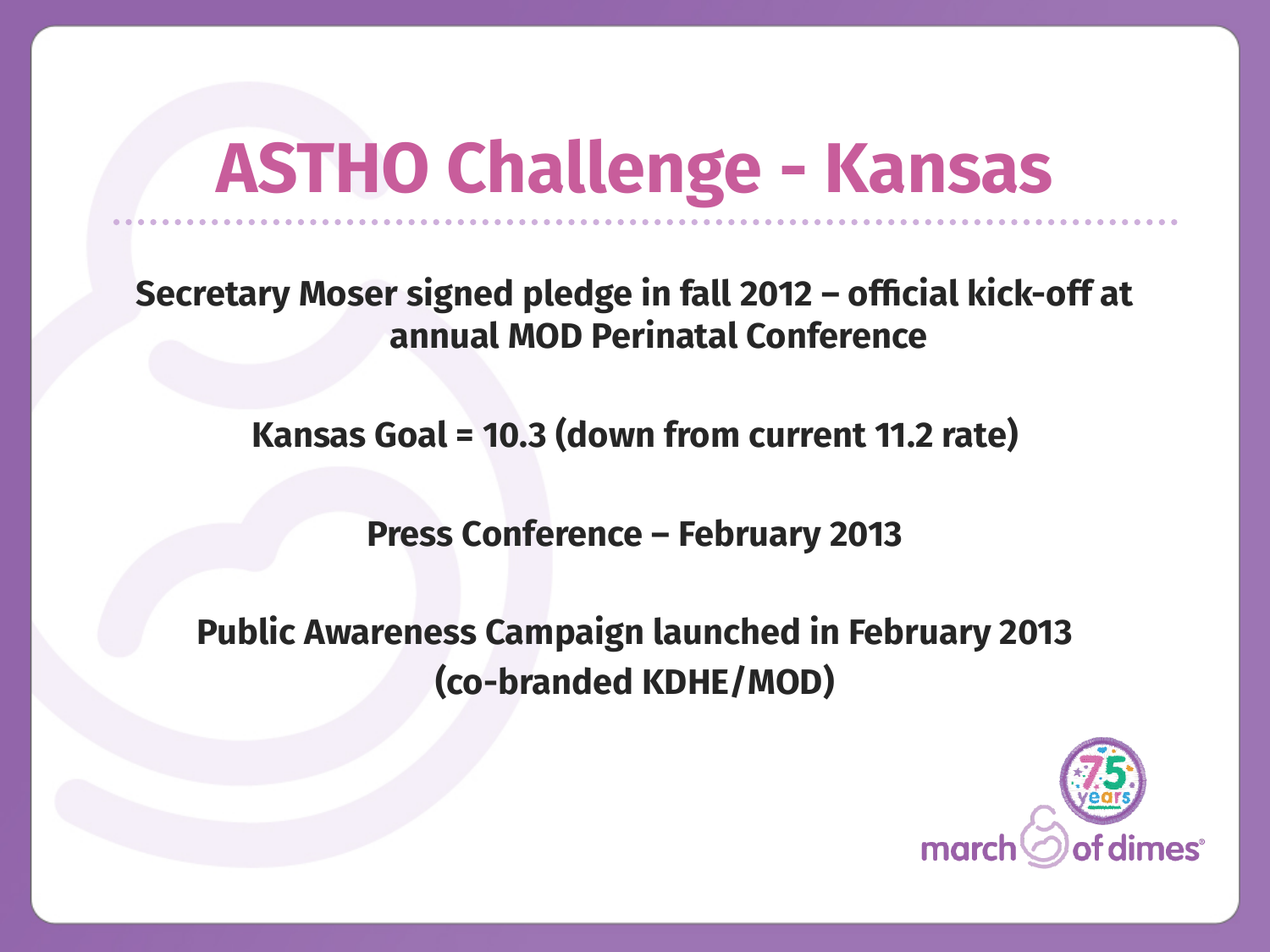

# ASTHO Challenge - Kansas
Secretary Moser signed pledge in fall 2012 – official kick-off at annual MOD Perinatal Conference

Kansas Goal = 10.3 (down from current 11.2 rate)

Press Conference – February 2013

Public Awareness Campaign launched in February 2013
(co-branded KDHE/MOD)